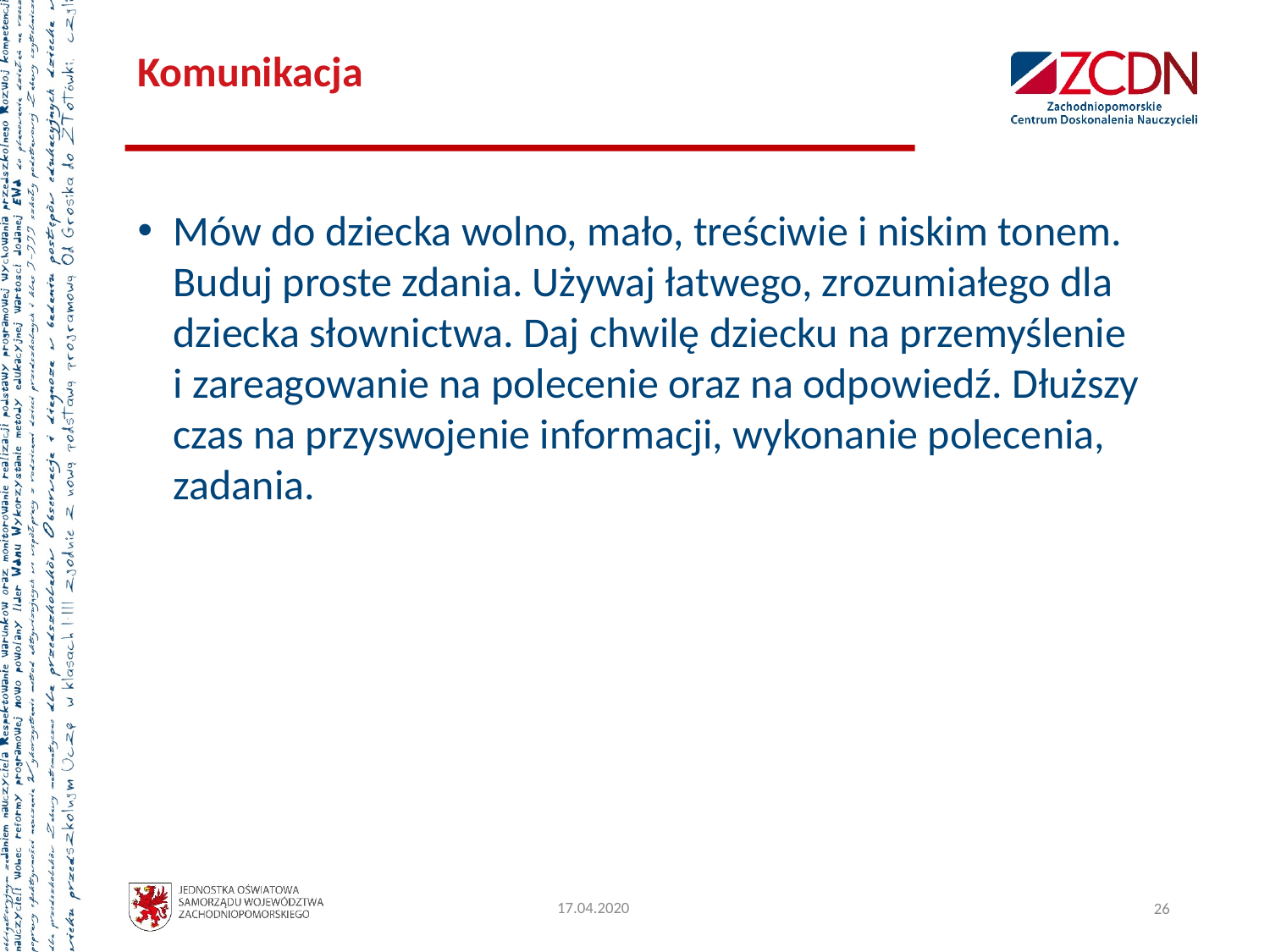

Komunikacja
Mów do dziecka wolno, mało, treściwie i niskim tonem. Buduj proste zdania. Używaj łatwego, zrozumiałego dla dziecka słownictwa. Daj chwilę dziecku na przemyślenie
i zareagowanie na polecenie oraz na odpowiedź. Dłuższy czas na przyswojenie informacji, wykonanie polecenia, zadania.
17.04.2020
26